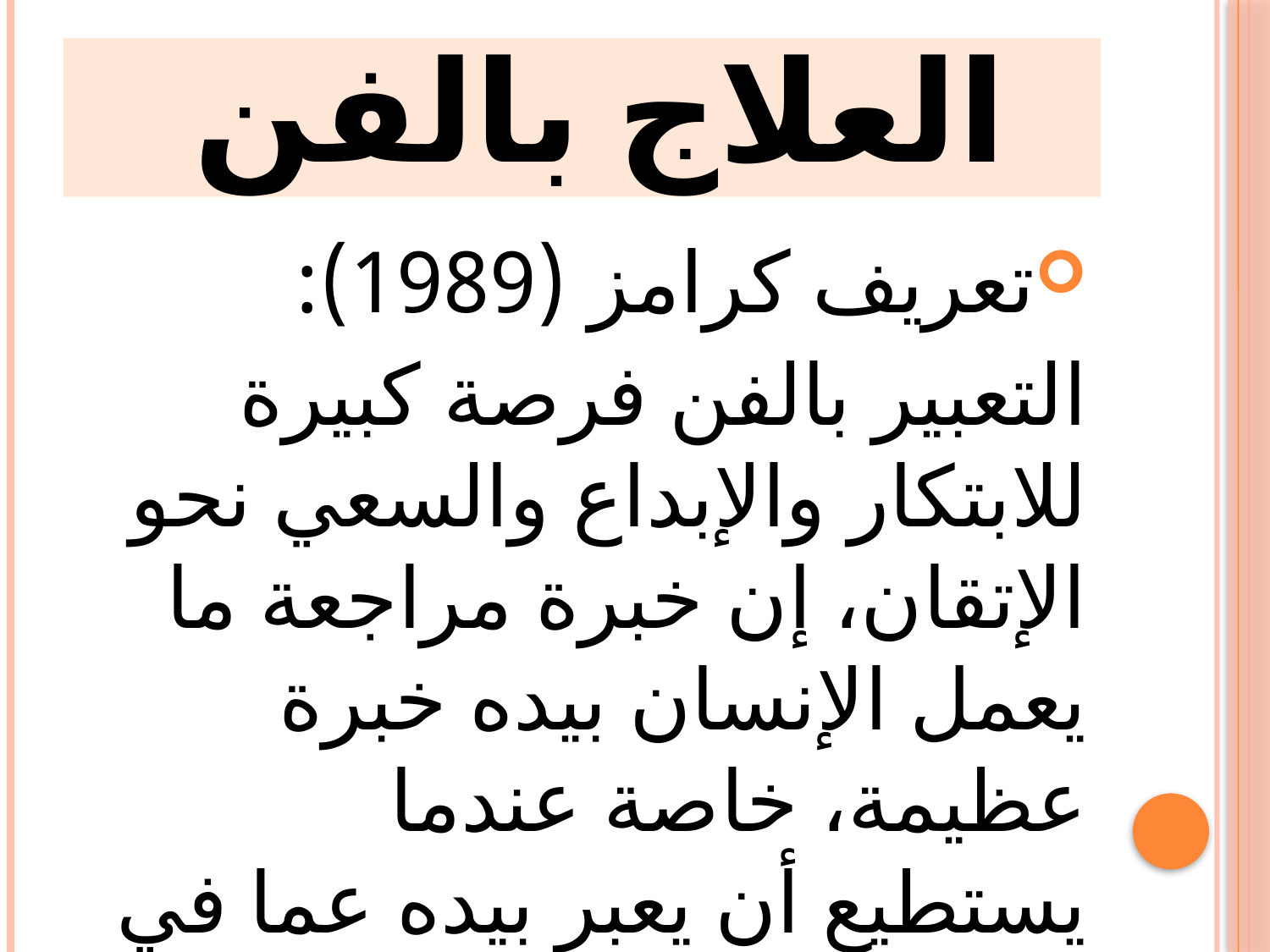

# العلاج بالفن
تعريف كرامز (1989):
 التعبير بالفن فرصة كبيرة للابتكار والإبداع والسعي نحو الإتقان، إن خبرة مراجعة ما يعمل الإنسان بيده خبرة عظيمة، خاصة عندما يستطيع أن يعبر بيده عما في عقله